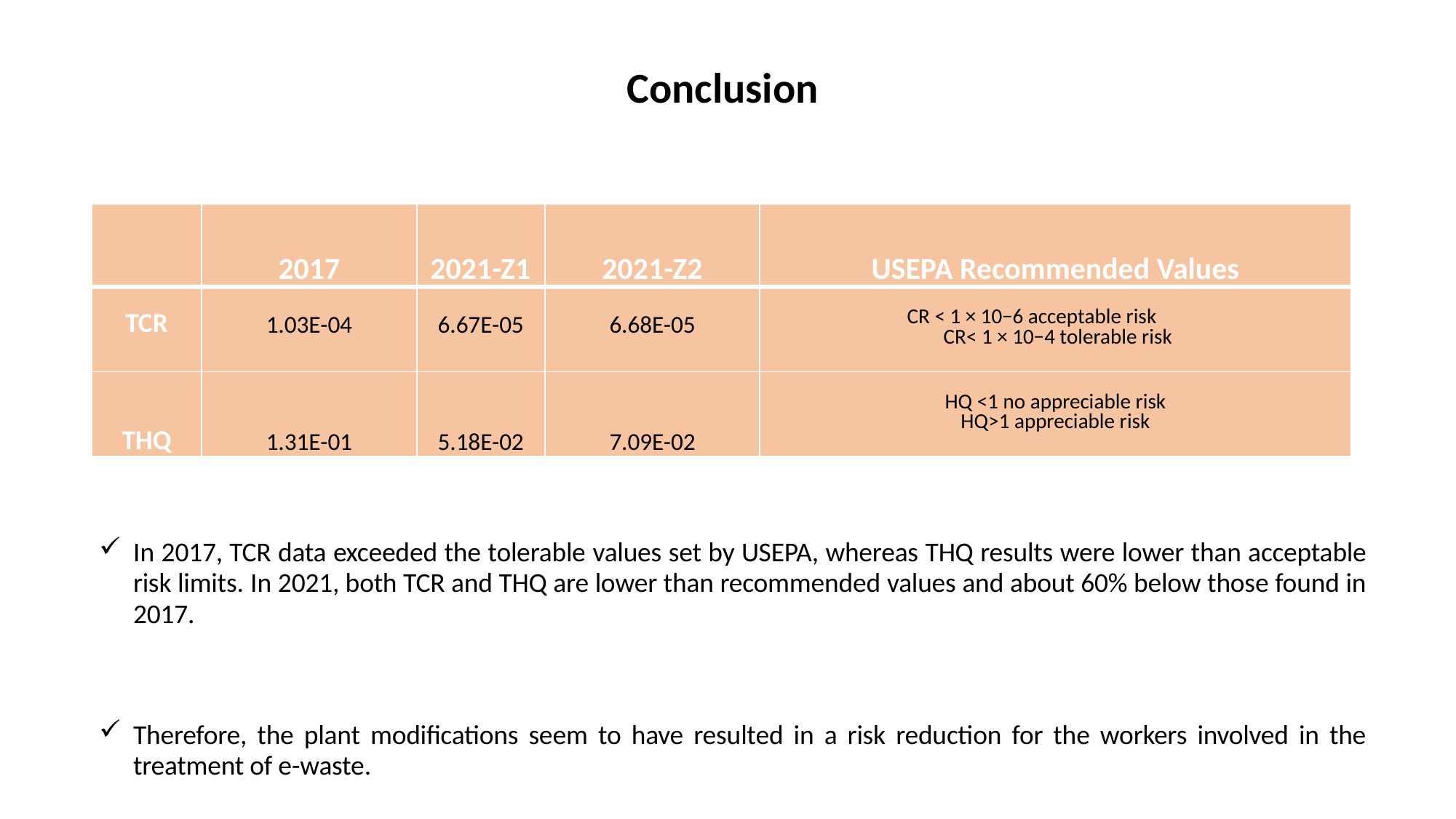

Conclusion
|  | 2017 | 2021-Z1 | 2021-Z2 | USEPA Recommended Values |
| --- | --- | --- | --- | --- |
| TCR | 1.03E-04 | 6.67E-05 | 6.68E-05 | CR < 1 × 10−6 acceptable risk CR< 1 × 10−4 tolerable risk |
| THQ | 1.31E-01 | 5.18E-02 | 7.09E-02 | HQ <1 no appreciable risk HQ>1 appreciable risk |
In 2017, TCR data exceeded the tolerable values set by USEPA, whereas THQ results were lower than acceptable risk limits. In 2021, both TCR and THQ are lower than recommended values and about 60% below those found in 2017.

Therefore, the plant modifications seem to have resulted in a risk reduction for the workers involved in the treatment of e-waste.